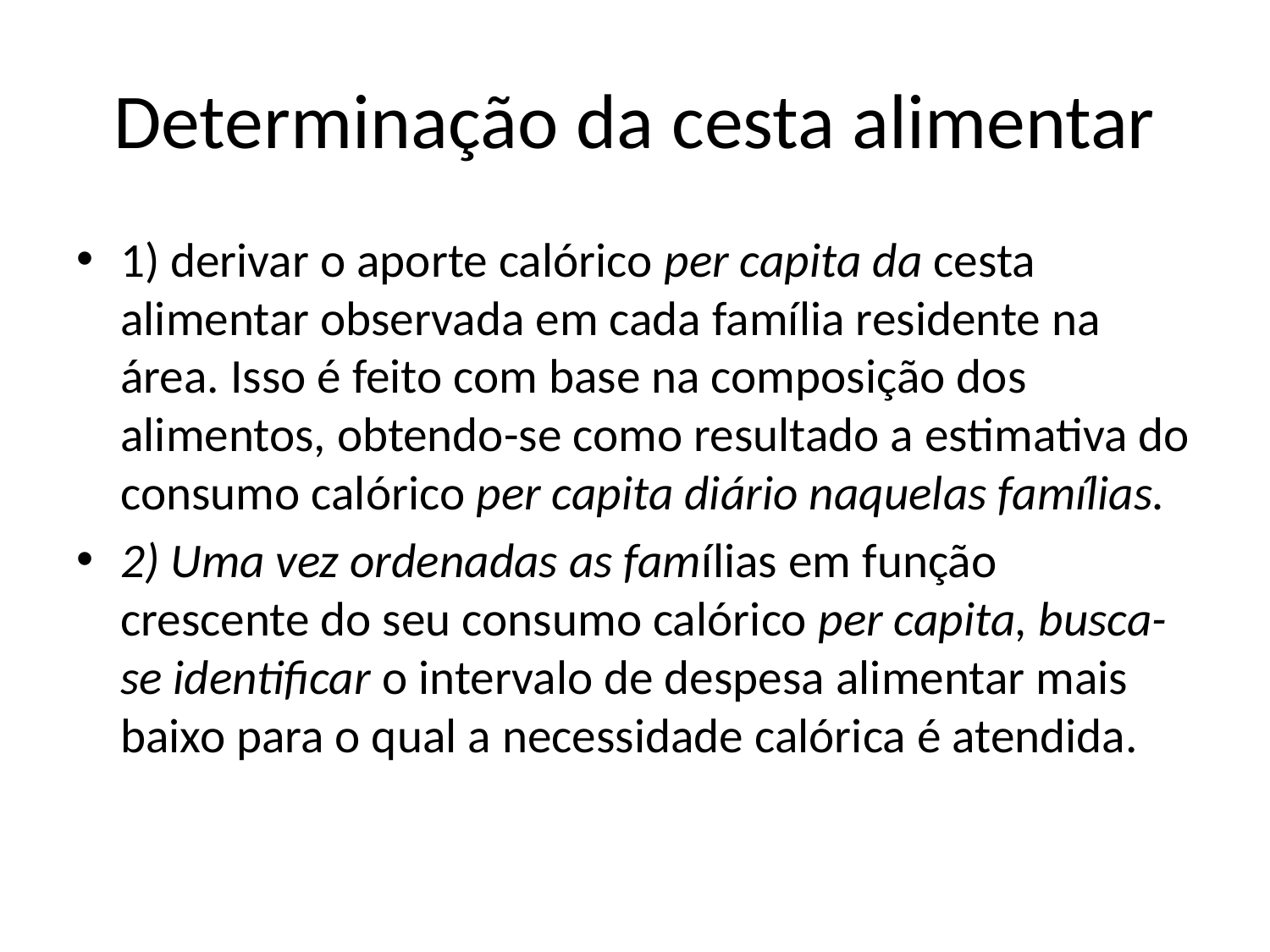

# Determinação da cesta alimentar
1) derivar o aporte calórico per capita da cesta alimentar observada em cada família residente na área. Isso é feito com base na composição dos alimentos, obtendo-se como resultado a estimativa do consumo calórico per capita diário naquelas famílias.
2) Uma vez ordenadas as famílias em função crescente do seu consumo calórico per capita, busca-se identificar o intervalo de despesa alimentar mais baixo para o qual a necessidade calórica é atendida.